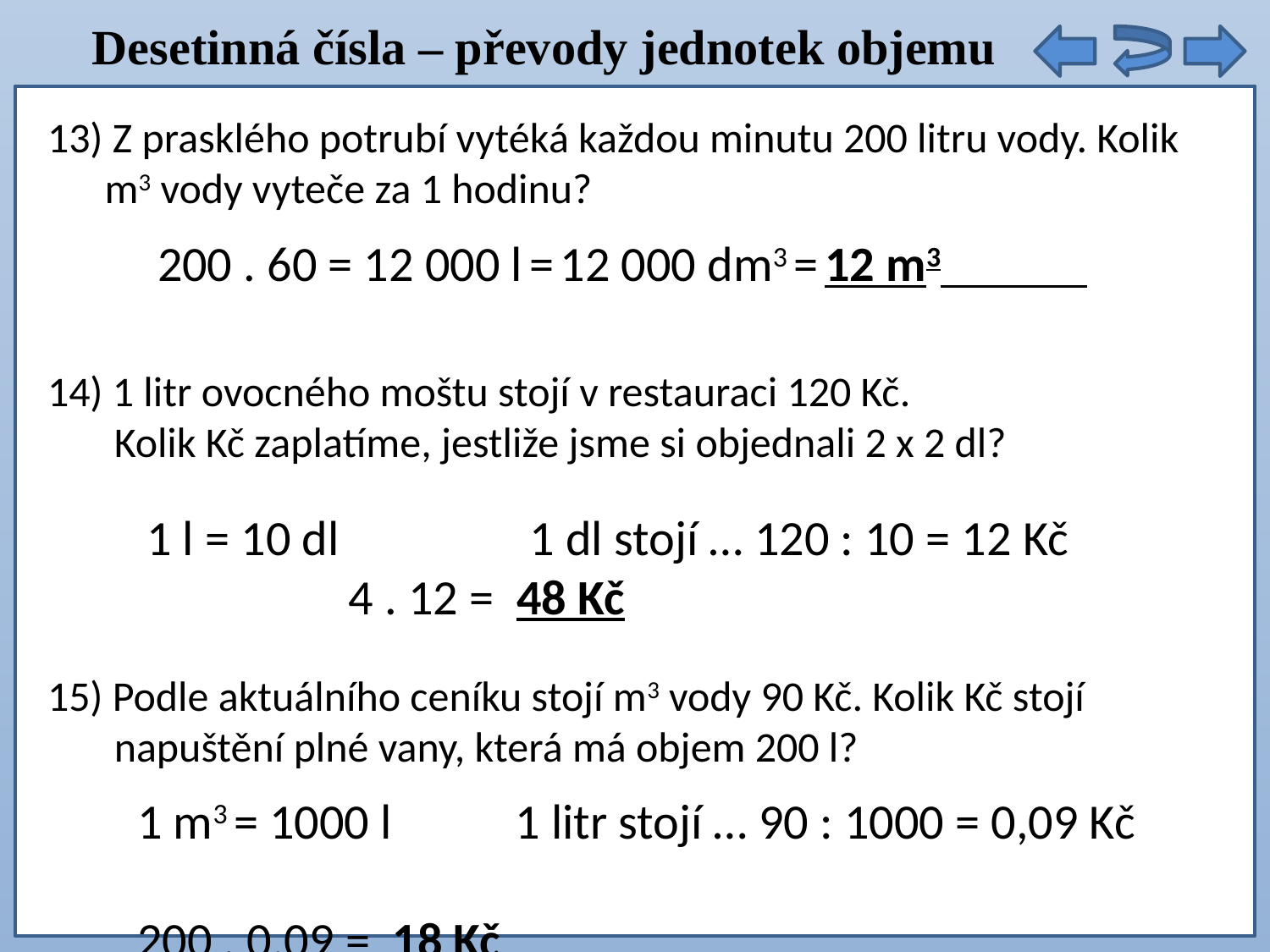

Desetinná čísla – převody jednotek objemu

13) Z prasklého potrubí vytéká každou minutu 200 litru vody. Kolik
      m3 vody vyteče za 1 hodinu?

14) 1 litr ovocného moštu stojí v restauraci 120 Kč.
       Kolik Kč zaplatíme, jestliže jsme si objednali 2 x 2 dl?

15) Podle aktuálního ceníku stojí m3 vody 90 Kč. Kolik Kč stojí
       napuštění plné vany, která má objem 200 l?

200 . 60 = 12 000 l = 12 000 dm3 = 12 m3
1 l = 10 dl                 1 dl stojí … 120 : 10 = 12 Kč
                  4 . 12 =  48 Kč
1 m3 = 1000 l           1 litr stojí … 90 : 1000 = 0,09 Kč
200 . 0,09 =  18 Kč